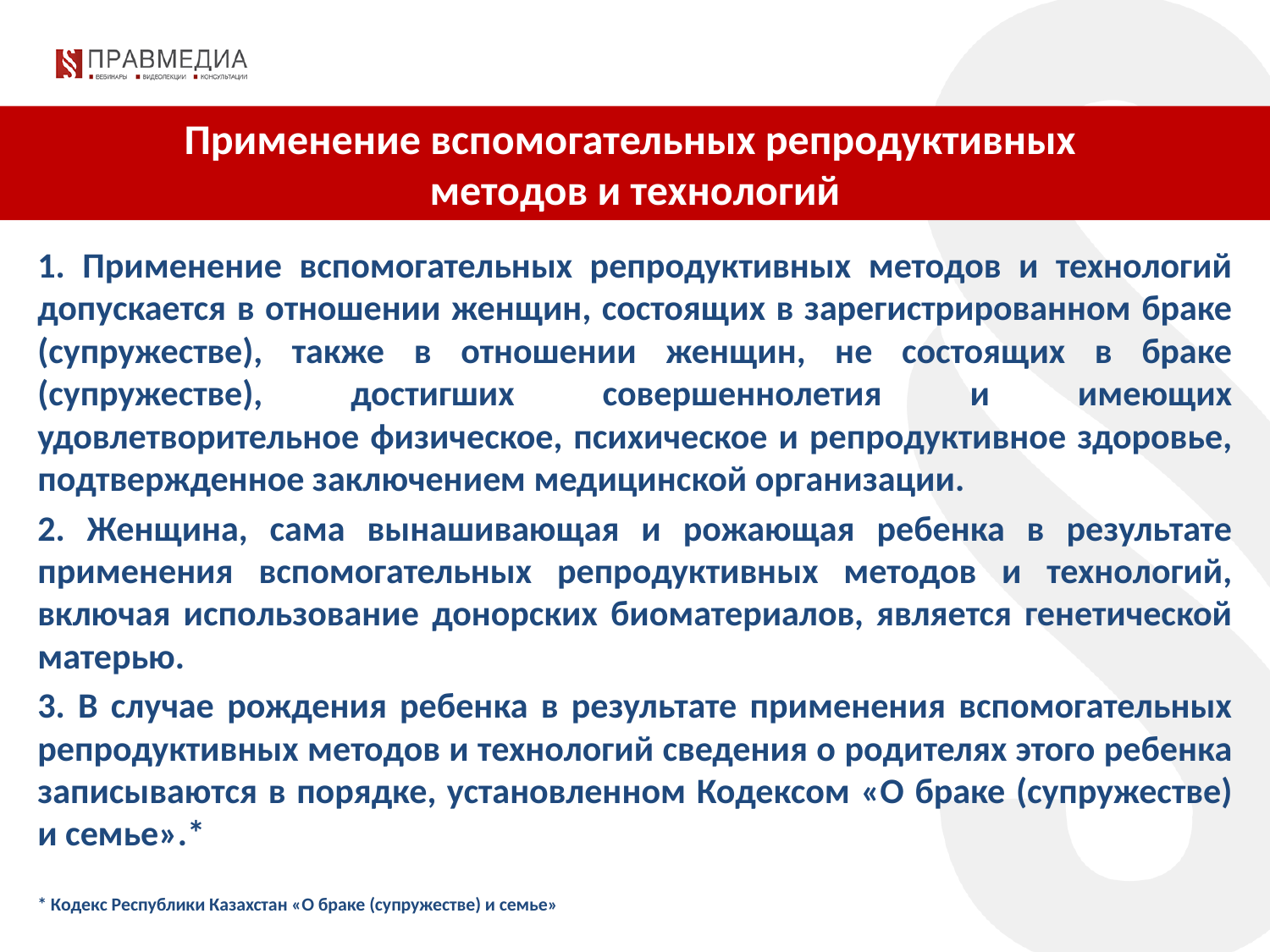

Применение вспомогательных репродуктивных
методов и технологий
1. Применение вспомогательных репродуктивных методов и технологий допускается в отношении женщин, состоящих в зарегистрированном браке (супружестве), также в отношении женщин, не состоящих в браке (супружестве), достигших совершеннолетия и имеющих удовлетворительное физическое, психическое и репродуктивное здоровье, подтвержденное заключением медицинской организации.
2. Женщина, сама вынашивающая и рожающая ребенка в результате применения вспомогательных репродуктивных методов и технологий, включая использование донорских биоматериалов, является генетической матерью.
3. В случае рождения ребенка в результате применения вспомогательных репродуктивных методов и технологий сведения о родителях этого ребенка записываются в порядке, установленном Кодексом «О браке (супружестве) и семье».*

* Кодекс Республики Казахстан «О браке (супружестве) и семье»